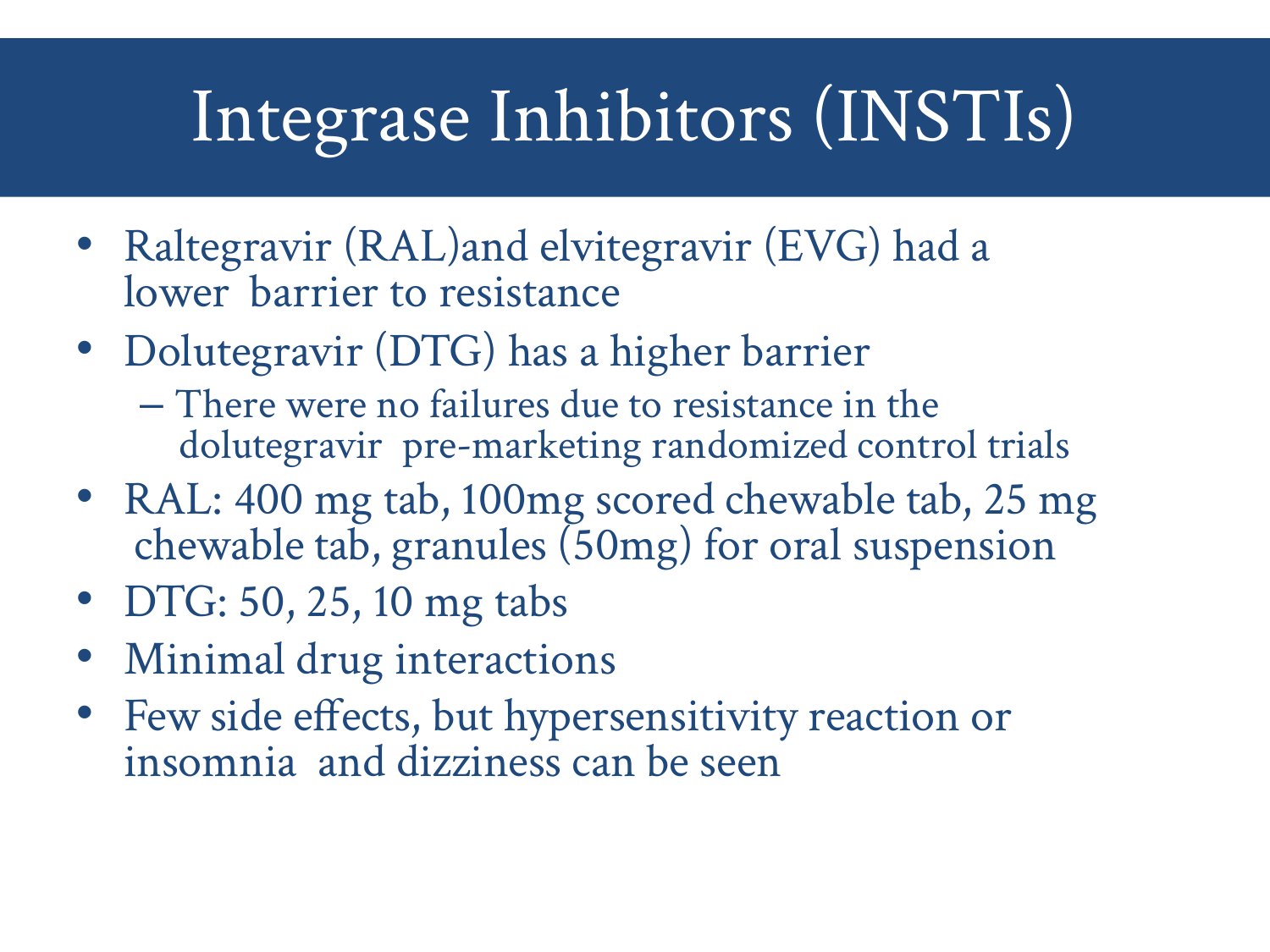

# Integrase Inhibitors (INSTIs)
Raltegravir (RAL)and elvitegravir (EVG) had a lower  barrier to resistance
Dolutegravir (DTG) has a higher barrier
– There were no failures due to resistance in the dolutegravir  pre-marketing randomized control trials
RAL: 400 mg tab, 100mg scored chewable tab, 25 mg  chewable tab, granules (50mg) for oral suspension
DTG: 50, 25, 10 mg tabs
Minimal drug interactions
Few side effects, but hypersensitivity reaction or insomnia  and dizziness can be seen